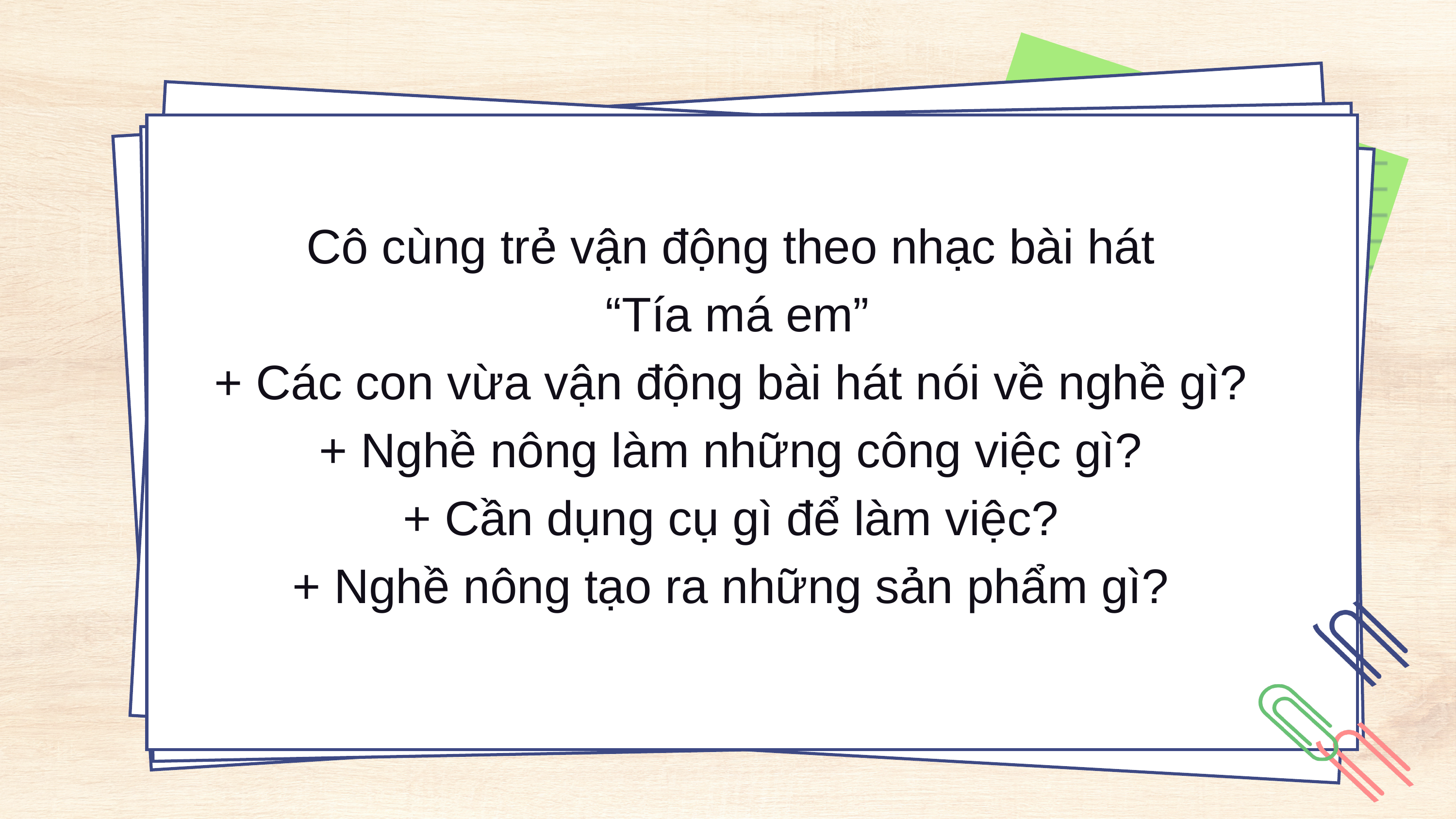

Cô cùng trẻ vận động theo nhạc bài hát
 “Tía má em”
+ Các con vừa vận động bài hát nói về nghề gì?
+ Nghề nông làm những công việc gì?
+ Cần dụng cụ gì để làm việc?
+ Nghề nông tạo ra những sản phẩm gì?